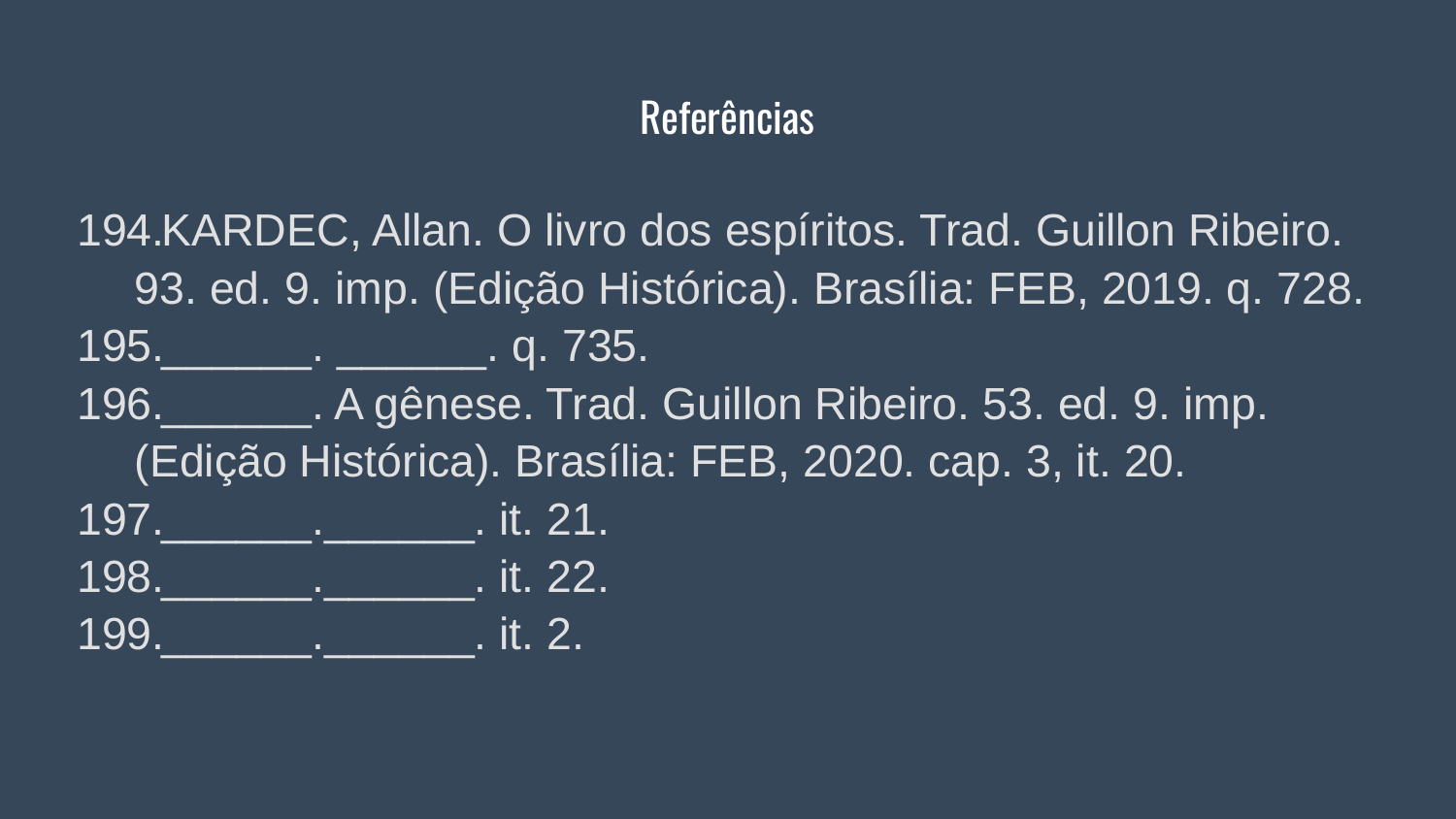

# Referências
KARDEC, Allan. O livro dos espíritos. Trad. Guillon Ribeiro. 93. ed. 9. imp. (Edição Histórica). Brasília: FEB, 2019. q. 728.
______. ______. q. 735.
______. A gênese. Trad. Guillon Ribeiro. 53. ed. 9. imp. (Edição Histórica). Brasília: FEB, 2020. cap. 3, it. 20.
______.______. it. 21.
______.______. it. 22.
______.______. it. 2.